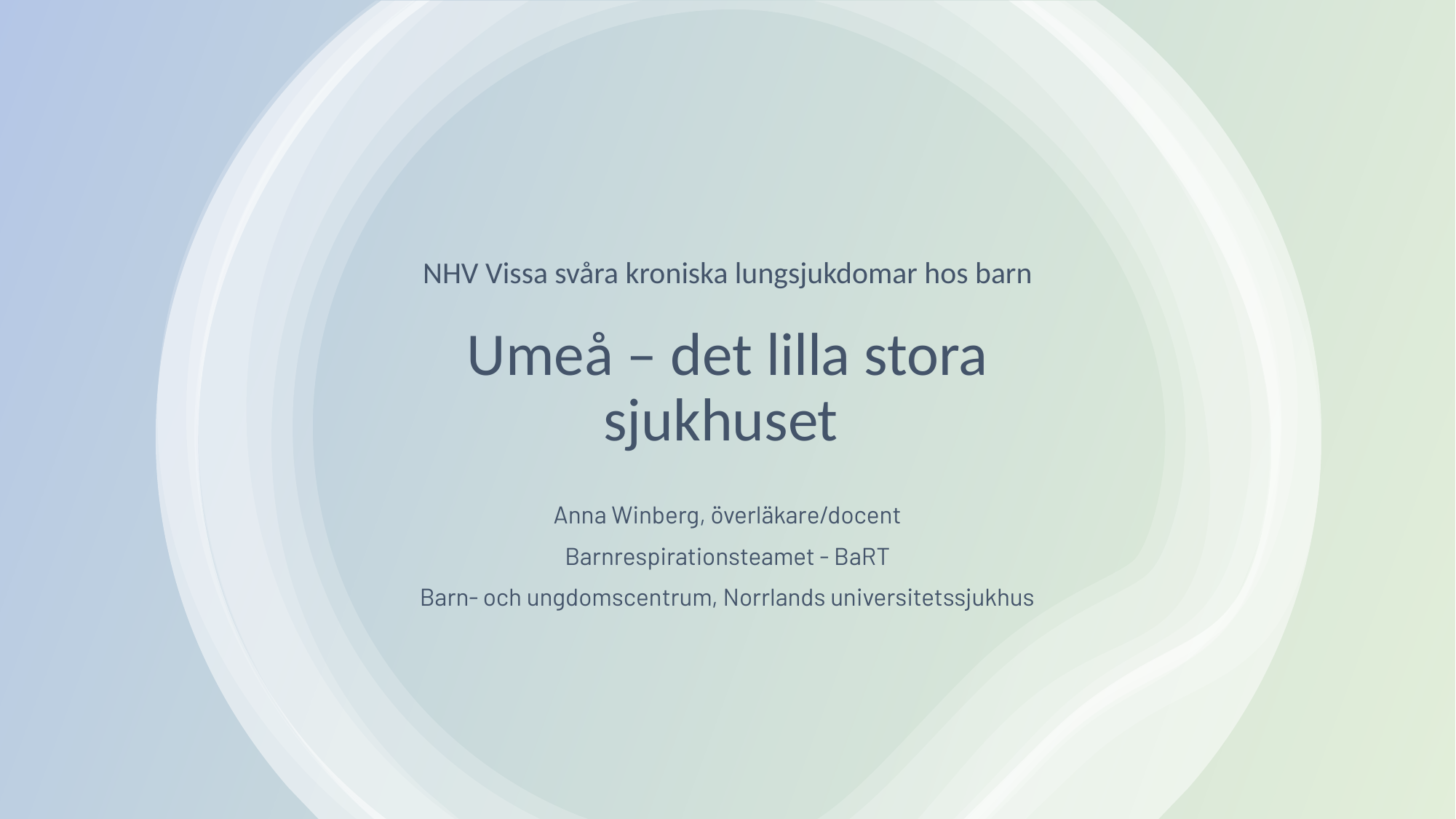

NHV Vissa svåra kroniska lungsjukdomar hos barn
Umeå – det lilla stora sjukhuset
Anna Winberg, överläkare/docent
Barnrespirationsteamet - BaRT
Barn- och ungdomscentrum, Norrlands universitetssjukhus